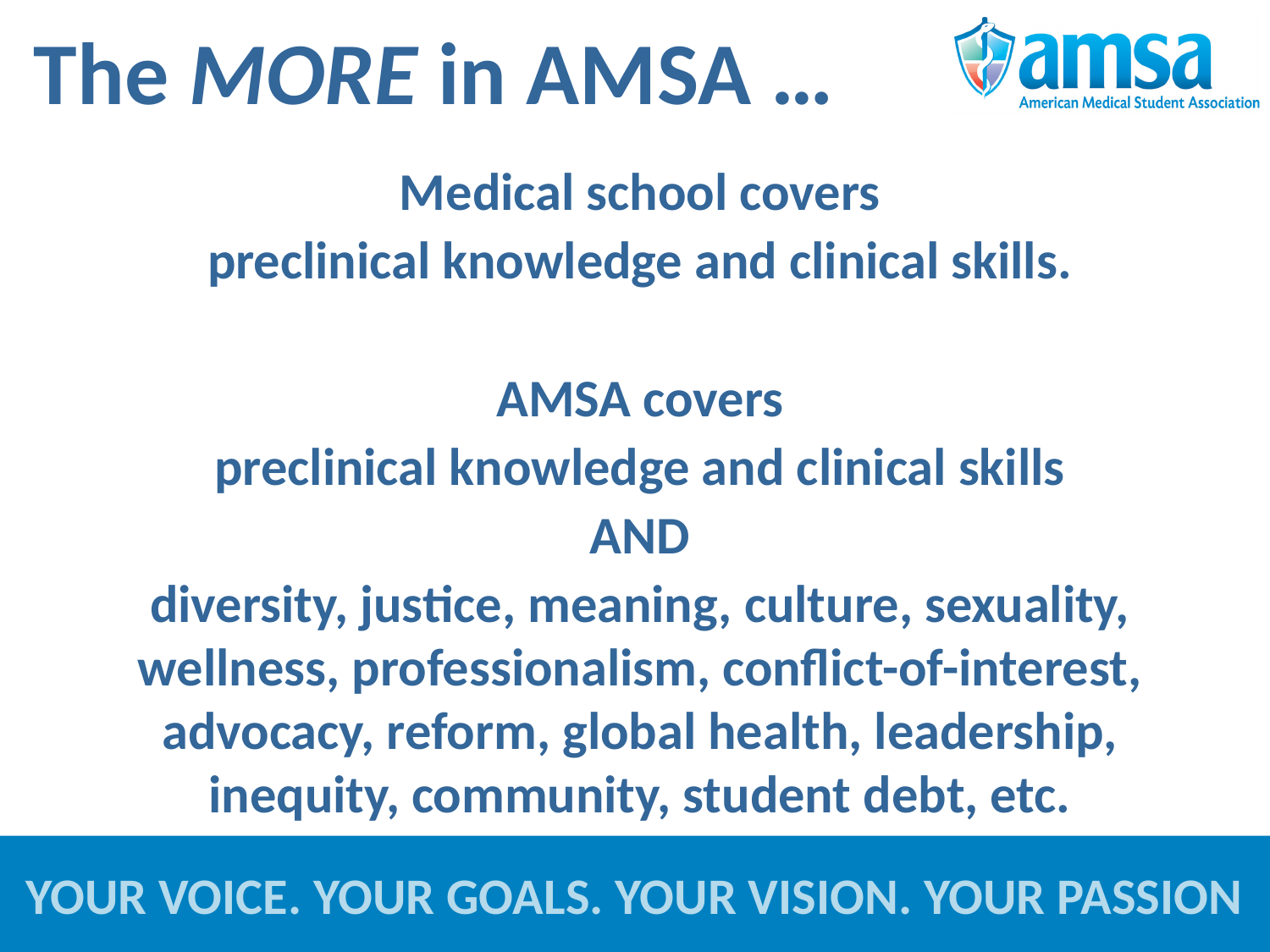

The MORE in AMSA …
Medical school covers
preclinical knowledge and clinical skills.

AMSA covers
preclinical knowledge and clinical skills
AND
diversity, justice, meaning, culture, sexuality, wellness, professionalism, conflict-of-interest, advocacy, reform, global health, leadership, inequity, community, student debt, etc.